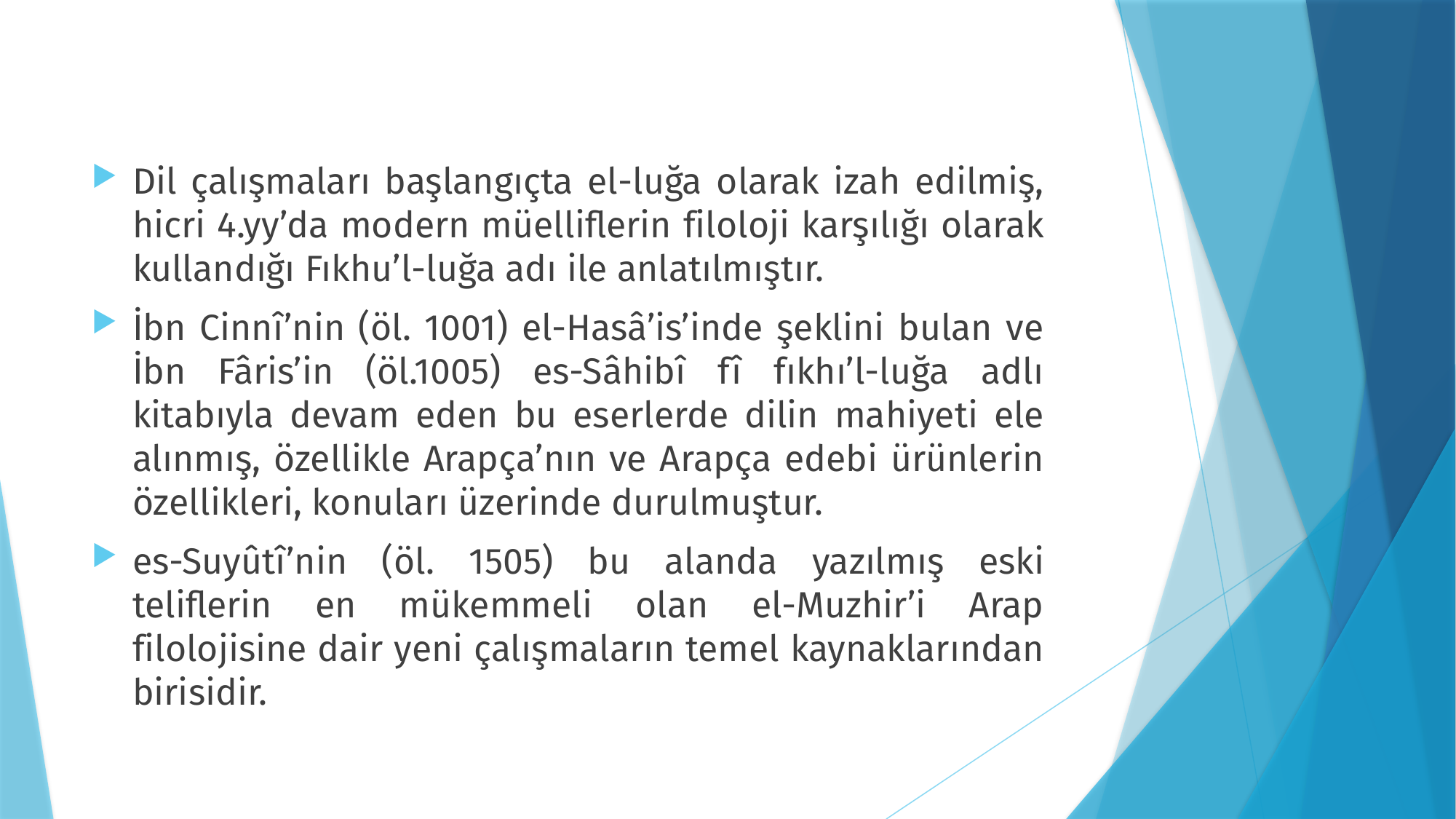

Dil çalışmaları başlangıçta el-luğa olarak izah edilmiş, hicri 4.yy’da modern müelliflerin filoloji karşılığı olarak kullandığı Fıkhu’l-luğa adı ile anlatılmıştır.
İbn Cinnî’nin (öl. 1001) el-Hasâ’is’inde şeklini bulan ve İbn Fâris’in (öl.1005) es-Sâhibî fî fıkhı’l-luğa adlı kitabıyla devam eden bu eserlerde dilin mahiyeti ele alınmış, özellikle Arapça’nın ve Arapça edebi ürünlerin özellikleri, konuları üzerinde durulmuştur.
es-Suyûtî’nin (öl. 1505) bu alanda yazılmış eski teliflerin en mükemmeli olan el-Muzhir’i Arap filolojisine dair yeni çalışmaların temel kaynaklarından birisidir.